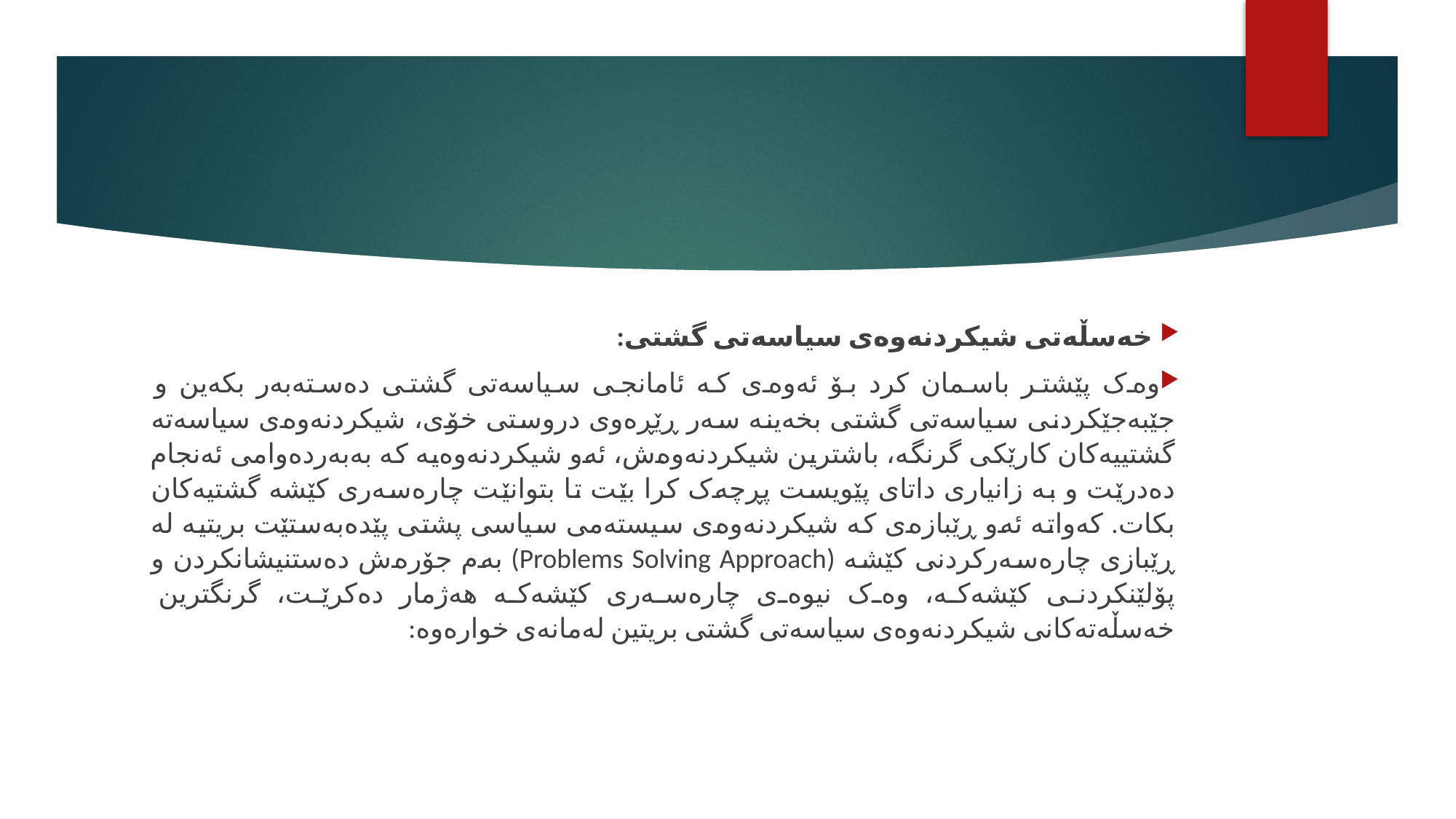

#
 خەسڵەتی شیکردنەوەی سیاسەتی گشتی:
وەک پێشتر باسمان کرد بۆ ئەوەی کە ئامانجی سیاسەتی گشتی دەستەبەر بکەین و جێبەجێکردنی سیاسەتی گشتی بخەینە سەر ڕێڕەوی دروستی خۆی، شیکردنەوەی سیاسەتە گشتییەکان کارێکی گرنگە، باشترین شیکردنەوەش، ئەو شیکردنەوەیە کە بەبەردەوامی ئەنجام دەدرێت و بە زانیاری داتای پێویست پڕچەک کرا بێت تا بتوانێت چارەسەری کێشە گشتیەکان بکات. کەواتە ئەو ڕێبازەی کە شیکردنەوەی سیستەمی سیاسی پشتی پێدەبەستێت بریتیە لە ڕێبازی چارەسەرکردنی کێشە (Problems Solving Approach) بەم جۆرەش دەستنیشانکردن و پۆلێنکردنی کێشەکە، وەک نیوەی چارەسەری کێشەکە هەژمار دەکرێت، گرنگترین خەسڵەتەکانی شیکردنەوەی سیاسەتی گشتی بریتین لەمانەی خوارەوە: